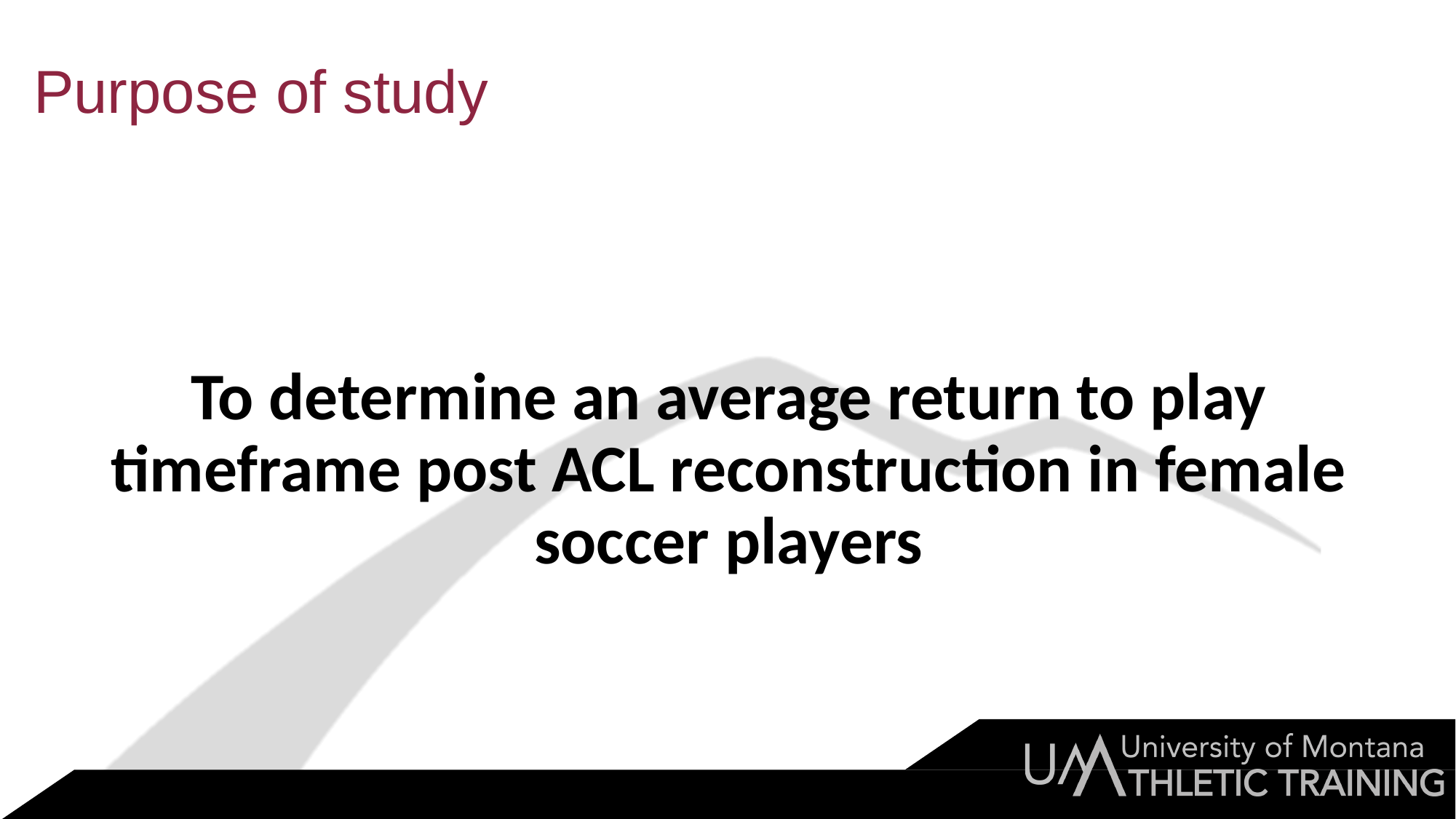

# Purpose of study
To determine an average return to play timeframe post ACL reconstruction in female soccer players